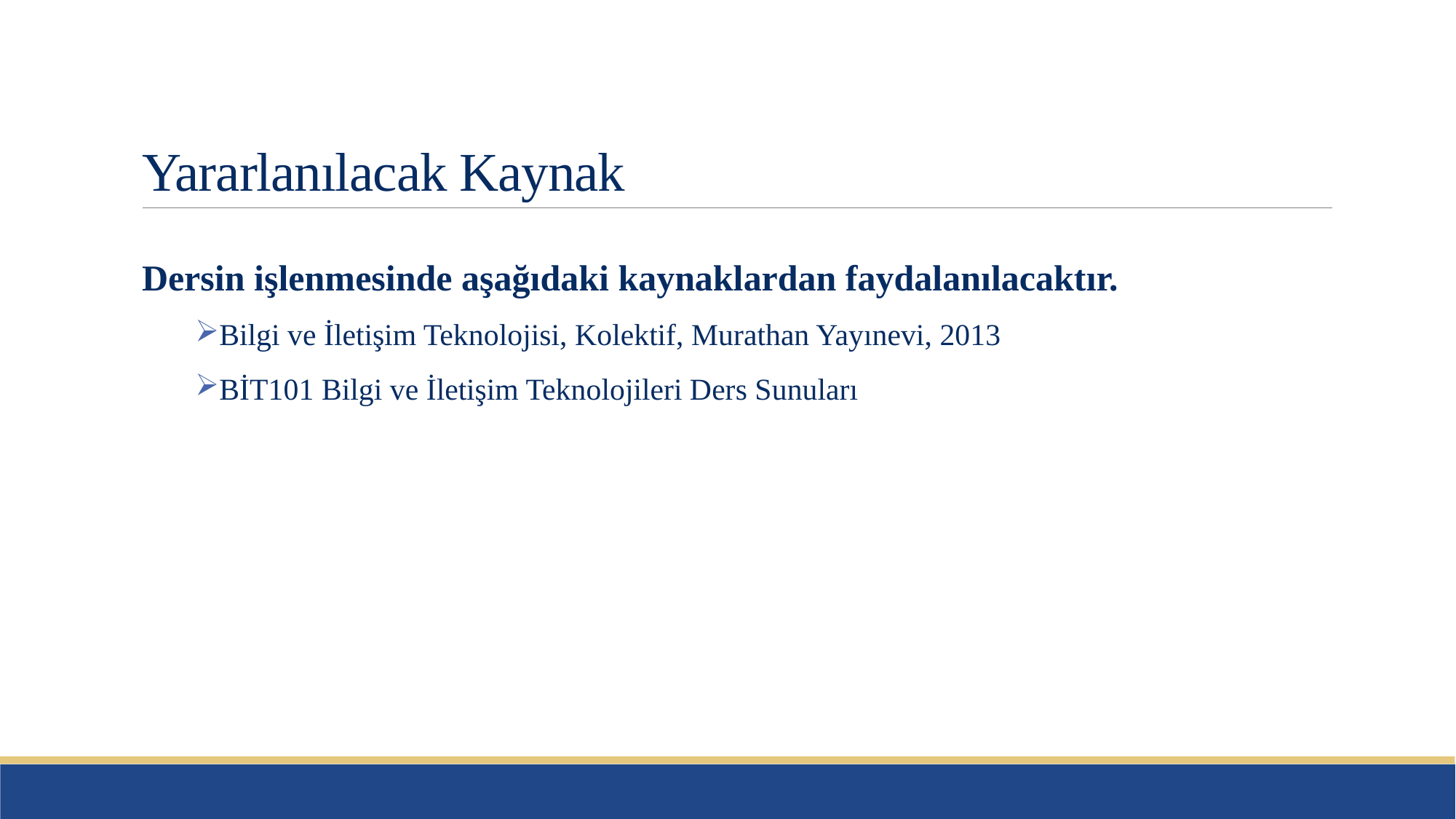

# Yararlanılacak Kaynak
Dersin işlenmesinde aşağıdaki kaynaklardan faydalanılacaktır.
Bilgi ve İletişim Teknolojisi, Kolektif, Murathan Yayınevi, 2013
BİT101 Bilgi ve İletişim Teknolojileri Ders Sunuları